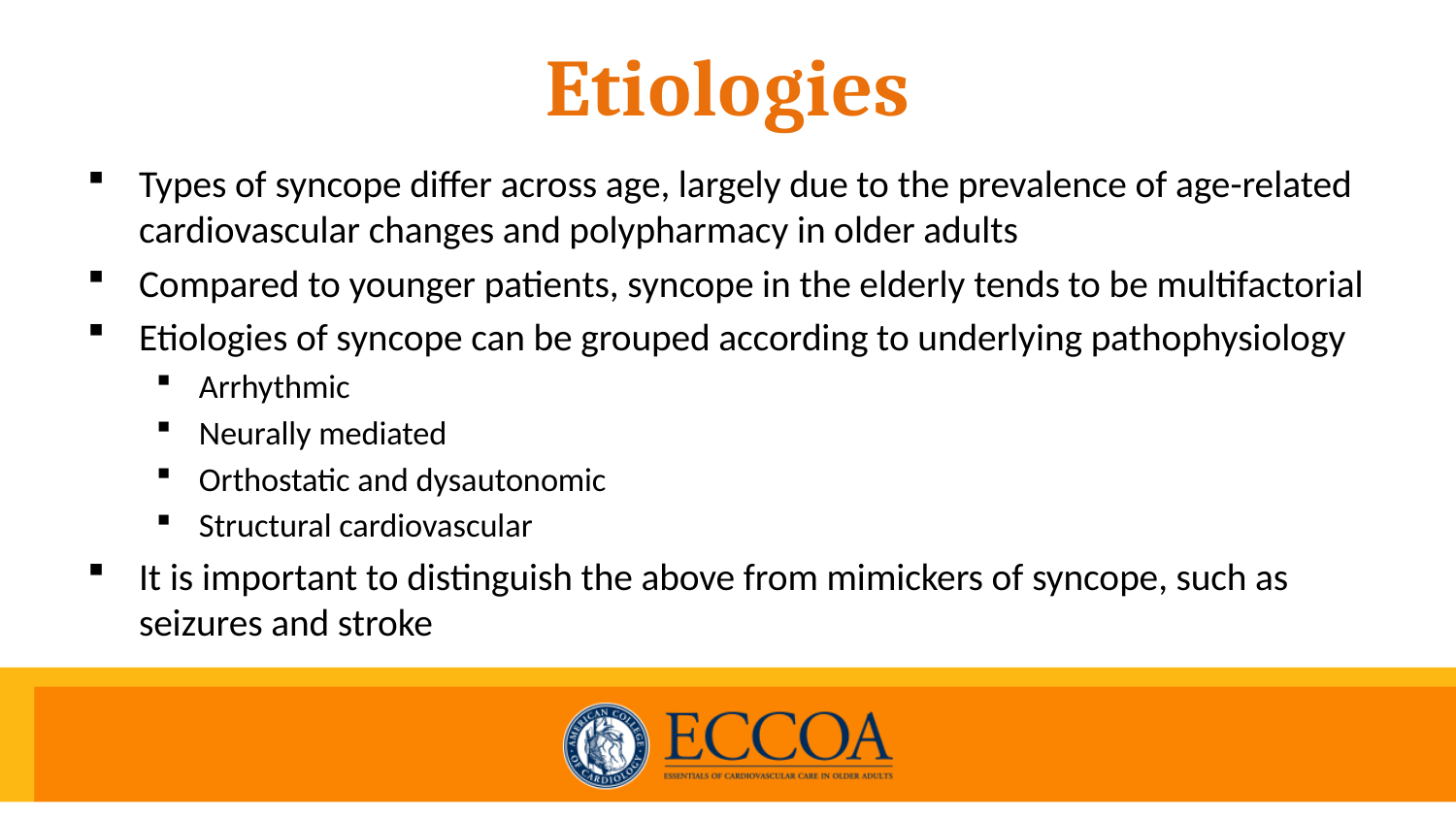

# Etiologies
Types of syncope differ across age, largely due to the prevalence of age-related cardiovascular changes and polypharmacy in older adults
Compared to younger patients, syncope in the elderly tends to be multifactorial
Etiologies of syncope can be grouped according to underlying pathophysiology
Arrhythmic
Neurally mediated
Orthostatic and dysautonomic
Structural cardiovascular
It is important to distinguish the above from mimickers of syncope, such as seizures and stroke